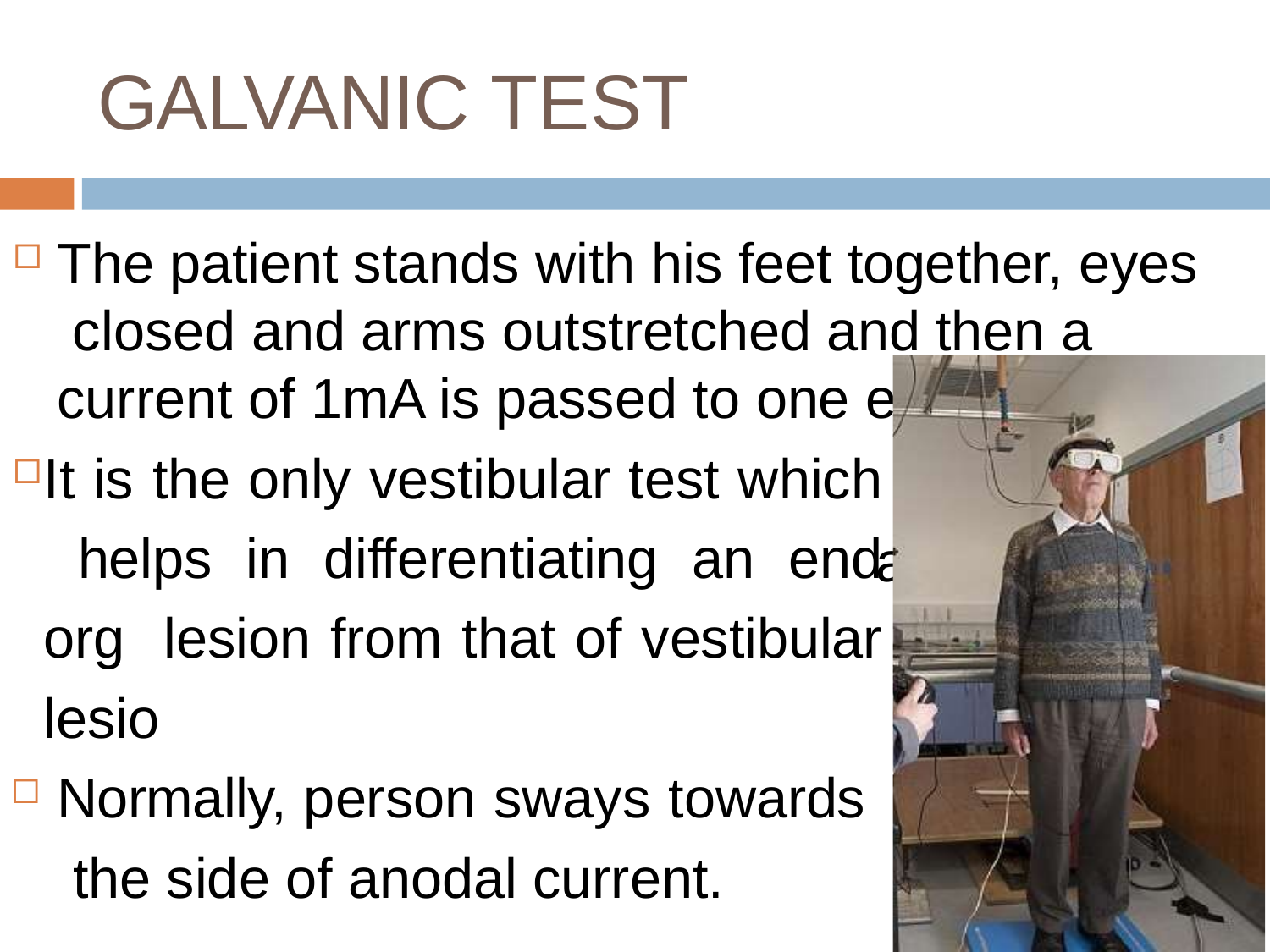

# GALVANIC TEST
The patient stands with his feet together, eyes  closed and arms outstretched and then a  current of 1mA is passed to one e
It is the only vestibular test which  helps in differentiating an end org  lesion from that of vestibular lesio
Normally, person sways towards  the side of anodal current.

ar

an  n